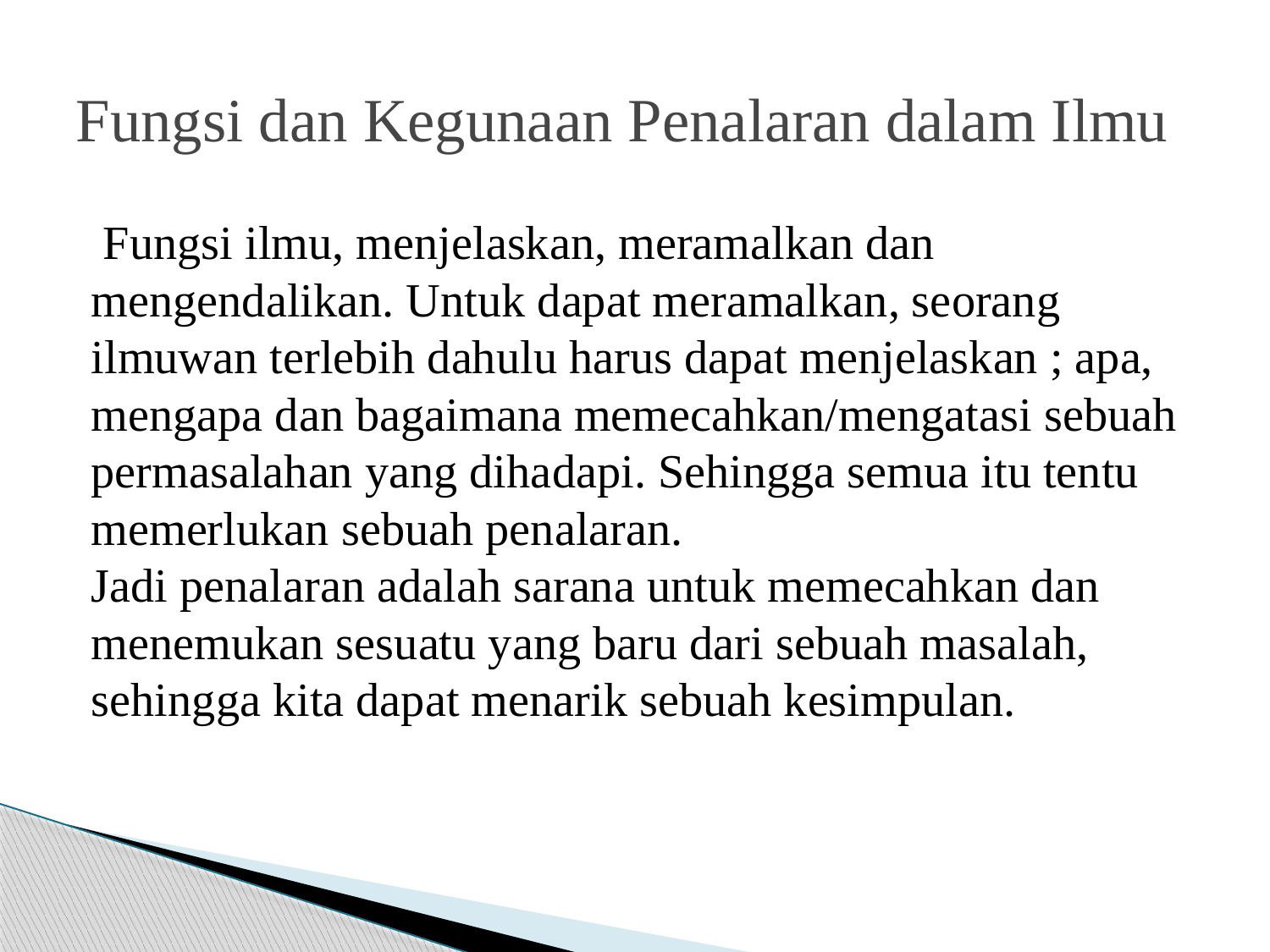

# Fungsi dan Kegunaan Penalaran dalam Ilmu
 Fungsi ilmu, menjelaskan, meramalkan dan mengendalikan. Untuk dapat meramalkan, seorang ilmuwan terlebih dahulu harus dapat menjelaskan ; apa, mengapa dan bagaimana memecahkan/mengatasi sebuah permasalahan yang dihadapi. Sehingga semua itu tentu memerlukan sebuah penalaran.
Jadi penalaran adalah sarana untuk memecahkan dan menemukan sesuatu yang baru dari sebuah masalah, sehingga kita dapat menarik sebuah kesimpulan.